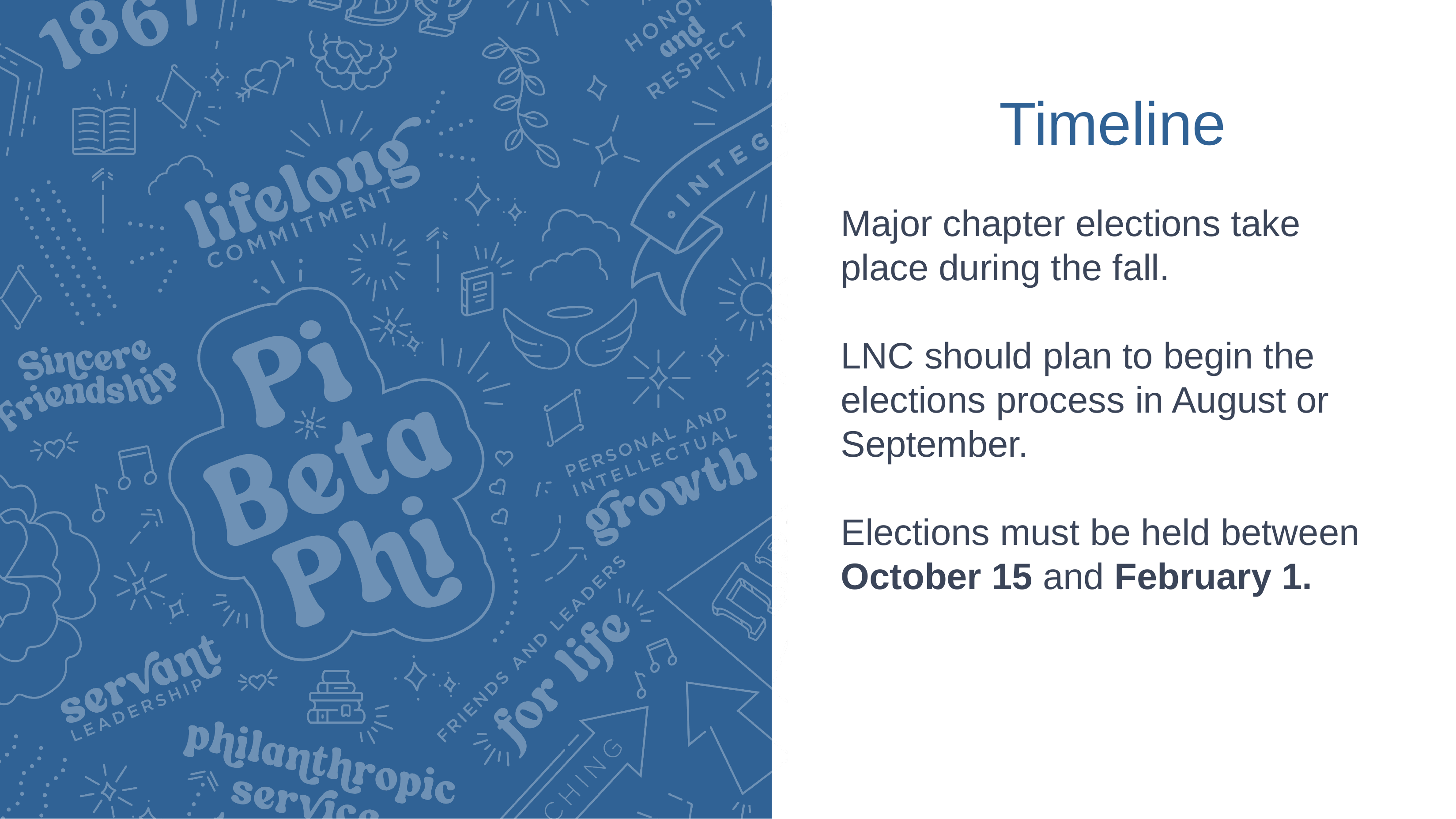

# Timeline
Major chapter elections take place during the fall.

LNC should plan to begin the elections process in August or September.

Elections must be held between October 15 and February 1.